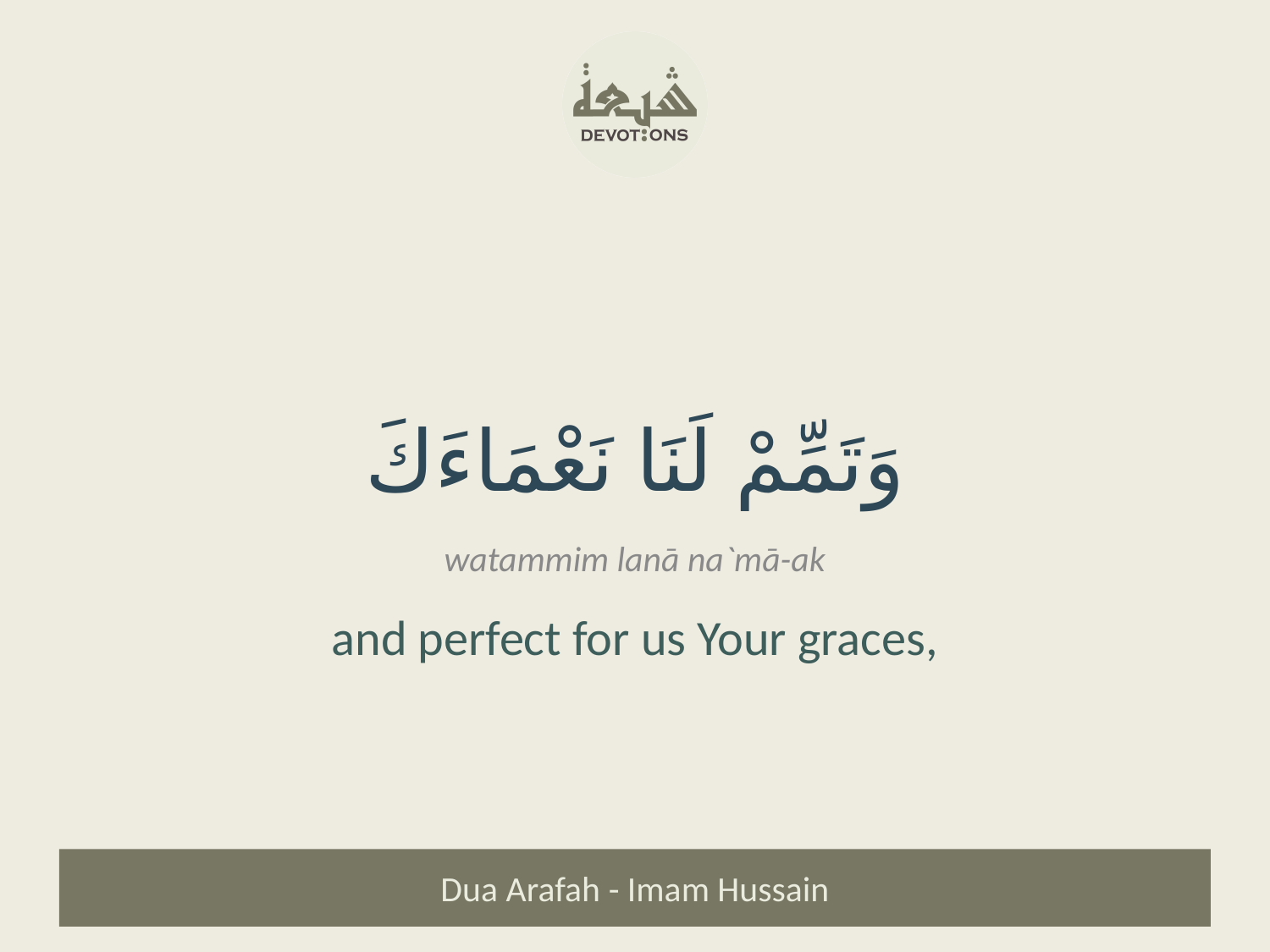

وَتَمِّمْ لَنَا نَعْمَاءَكَ
watammim lanā na`mā-ak
and perfect for us Your graces,
Dua Arafah - Imam Hussain